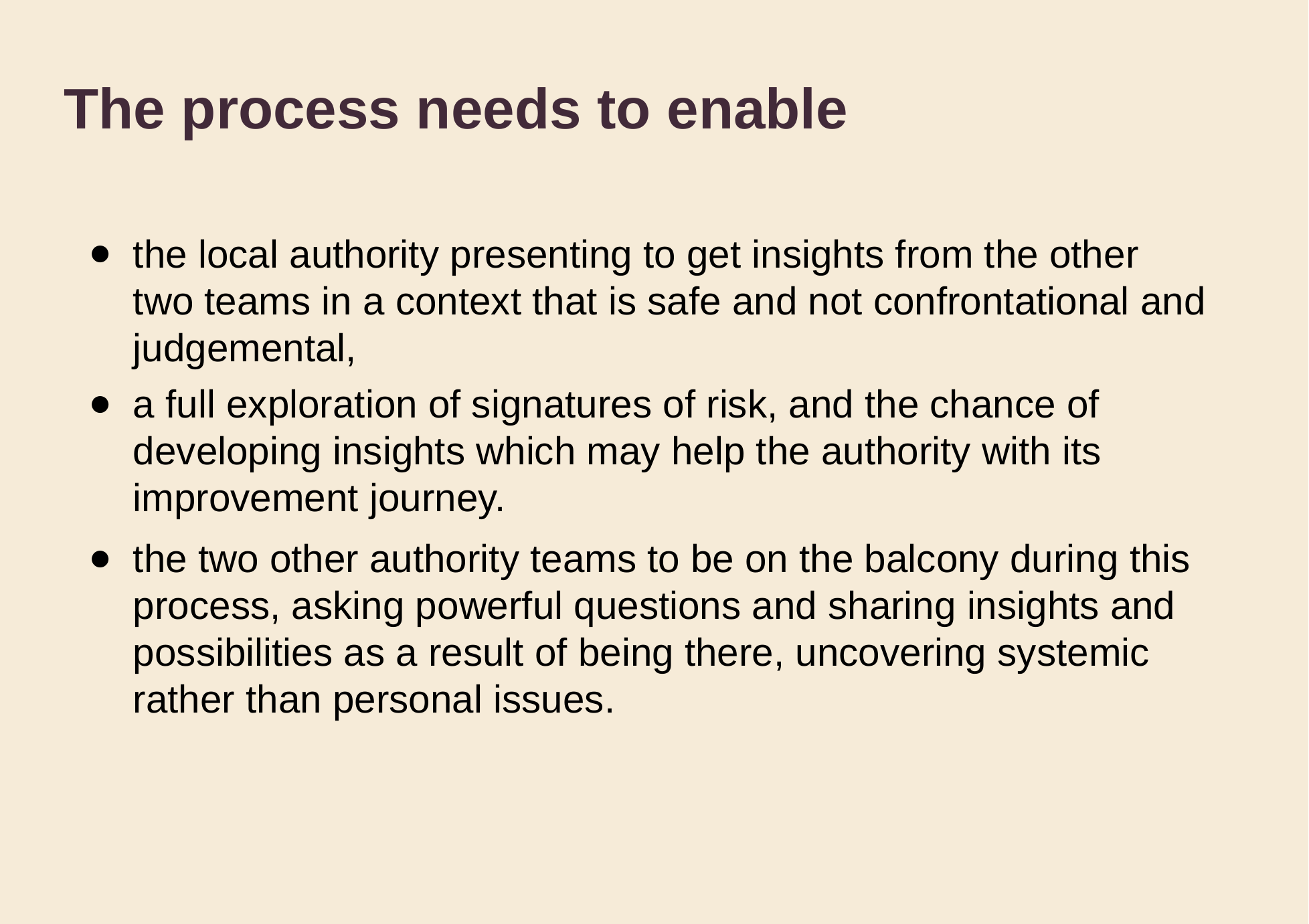

The process needs to enable

the local authority presenting to get insights from the other two teams in a context that is safe and not confrontational and judgemental,
a full exploration of signatures of risk, and the chance of developing insights which may help the authority with its improvement journey.
the two other authority teams to be on the balcony during this process, asking powerful questions and sharing insights and possibilities as a result of being there, uncovering systemic rather than personal issues.